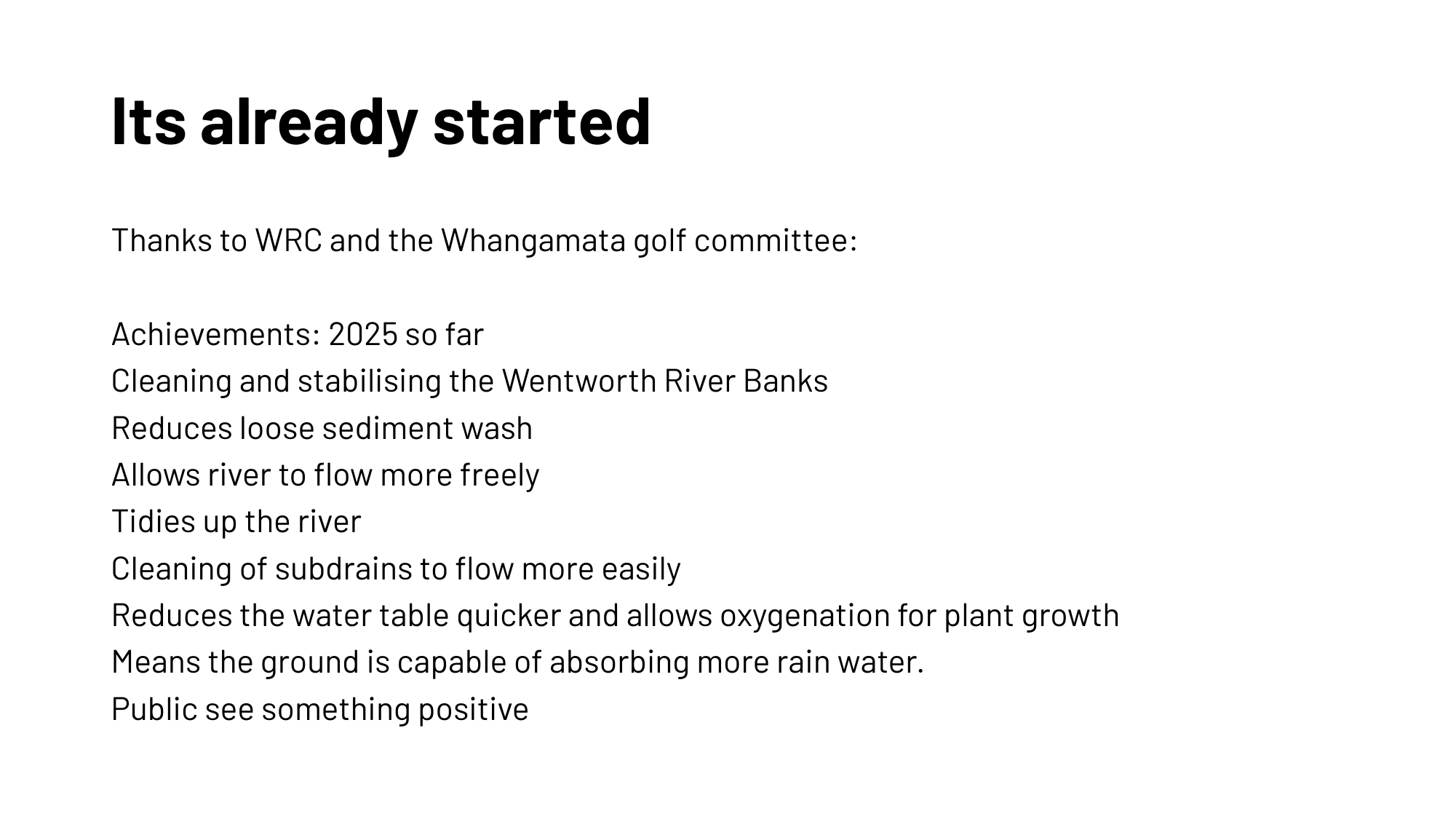

# Its already started
Thanks to WRC and the Whangamata golf committee:

Achievements: 2025 so far
Cleaning and stabilising the Wentworth River Banks
Reduces loose sediment wash
Allows river to flow more freely
Tidies up the river
Cleaning of subdrains to flow more easily
Reduces the water table quicker and allows oxygenation for plant growth
Means the ground is capable of absorbing more rain water.
Public see something positive